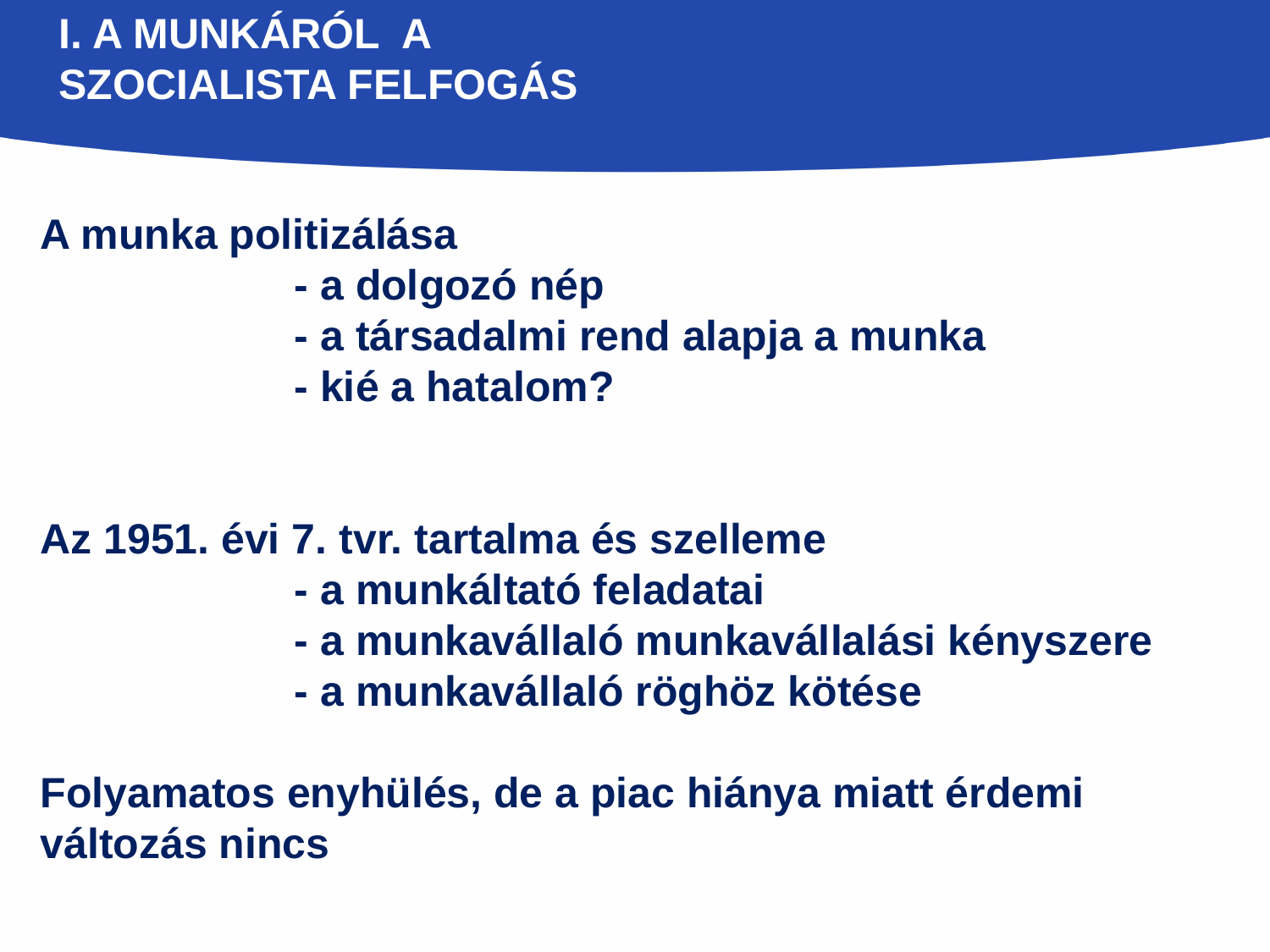

# I. A munkáról  A  szocialista felfogás
A munka politizálása
		- a dolgozó nép
		- a társadalmi rend alapja a munka
		- kié a hatalom?

Az 1951. évi 7. tvr. tartalma és szelleme
		- a munkáltató feladatai
		- a munkavállaló munkavállalási kényszere
		- a munkavállaló röghöz kötése

Folyamatos enyhülés, de a piac hiánya miatt érdemi változás nincs